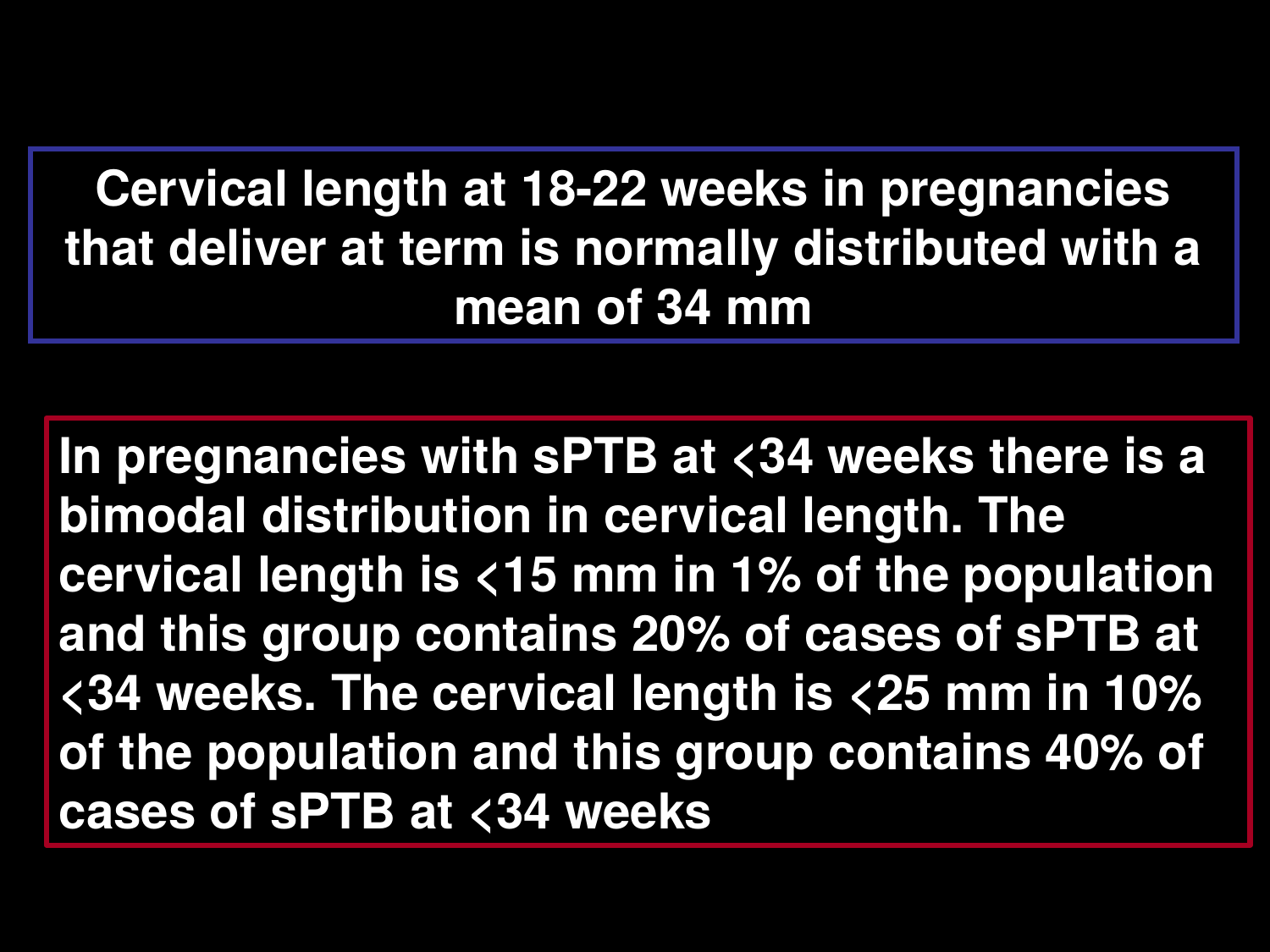

# Cervical length at 18-22 weeks in pregnancies that deliver at term is normally distributed with a mean of 34 mm
In pregnancies with sPTB at <34 weeks there is a bimodal distribution in cervical length. The cervical length is <15 mm in 1% of the population and this group contains 20% of cases of sPTB at <34 weeks. The cervical length is <25 mm in 10% of the population and this group contains 40% of cases of sPTB at <34 weeks